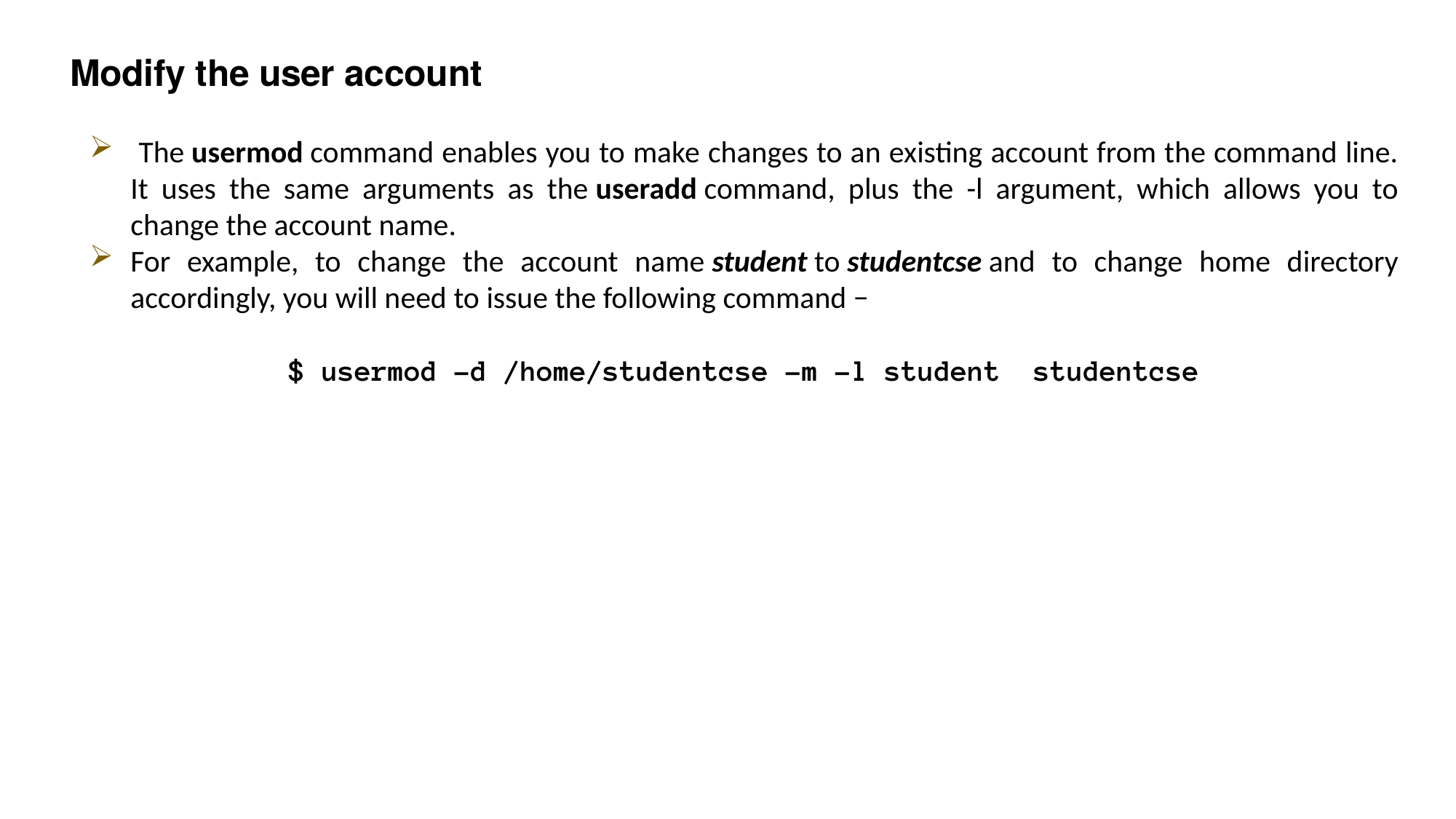

Modify the user account
 The usermod command enables you to make changes to an existing account from the command line. It uses the same arguments as the useradd command, plus the -l argument, which allows you to change the account name.
For example, to change the account name student to studentcse and to change home directory accordingly, you will need to issue the following command −

$ usermod -d /home/studentcse -m -l student  studentcse

10